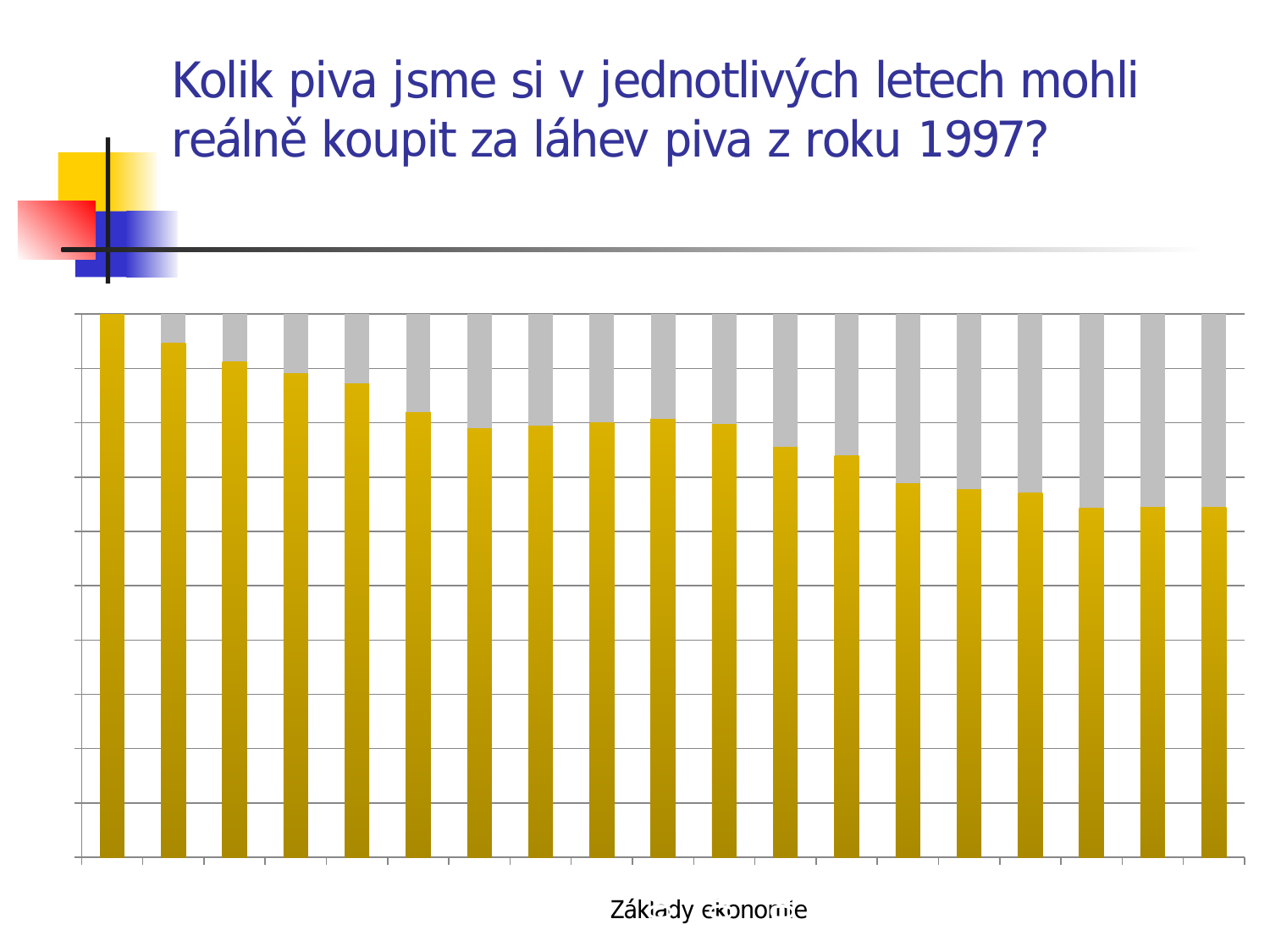

# Kolik piva jsme si v jednotlivých letech mohli reálně koupit za láhev piva z roku 1997?

### Chart

| Category |  |  |
|---|---|---|
| 1997 | 1.0 | 0.0 |
| 1998 | 0.9470013947001394 | 0.05299860529986056 |
| 1999 | 0.9126344086021505 | 0.0873655913978495 |
| 2000 | 0.8910761154855643 | 0.10892388451443569 |
| 2001 | 0.8727506426735219 | 0.12724935732647813 |
| 2002 | 0.820048309178744 | 0.17995169082125595 |
| 2003 | 0.7904540162980209 | 0.20954598370197908 |
| 2004 | 0.7941520467836257 | 0.20584795321637428 |
| 2005 | 0.8007075471698113 | 0.1992924528301887 |
| 2006 | 0.807372175980975 | 0.192627824019025 |
| 2007 | 0.7978848413631022 | 0.20211515863689777 |
| 2008 | 0.7561247216035635 | 0.24387527839643652 |
| 2009 | 0.7396514161220044 | 0.26034858387799564 |
| 2010 | 0.6879432624113476 | 0.3120567375886524 |
| 2011 | 0.6776447105788423 | 0.32235528942115765 |
| 2012 | 0.6709486166007905 | 0.3290513833992095 |
| 2013 | 0.6436018957345971 | 0.35639810426540286 |
| 2014 | 0.6454372623574145 | 0.3545627376425855 |
| 2015 | 0.6448243114909782 | 0.3551756885090218 |
Základy ekonomie